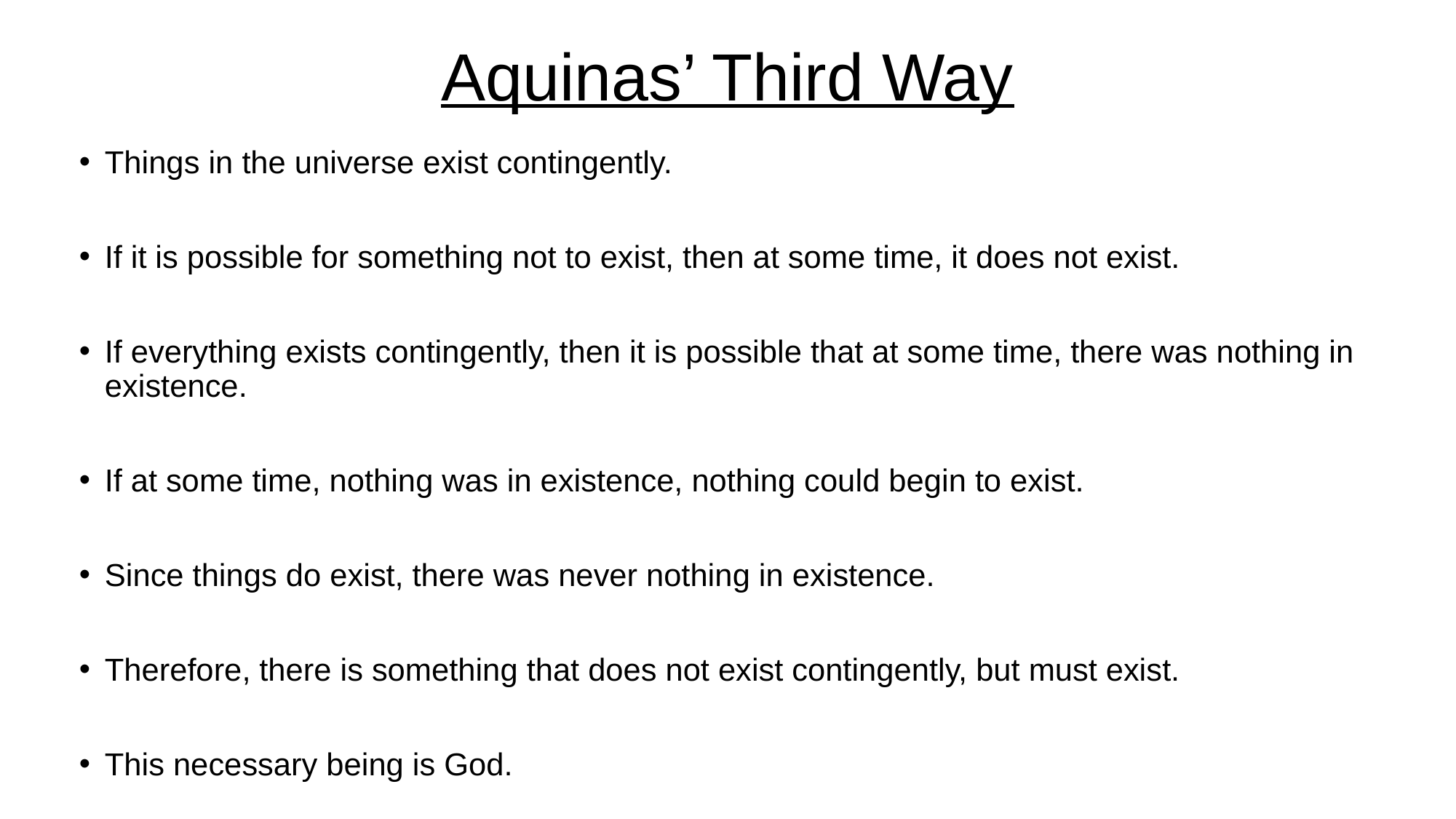

# Aquinas’ Third Way
Things in the universe exist contingently.

If it is possible for something not to exist, then at some time, it does not exist.

If everything exists contingently, then it is possible that at some time, there was nothing in existence.

If at some time, nothing was in existence, nothing could begin to exist.

Since things do exist, there was never nothing in existence.

Therefore, there is something that does not exist contingently, but must exist.

This necessary being is God.